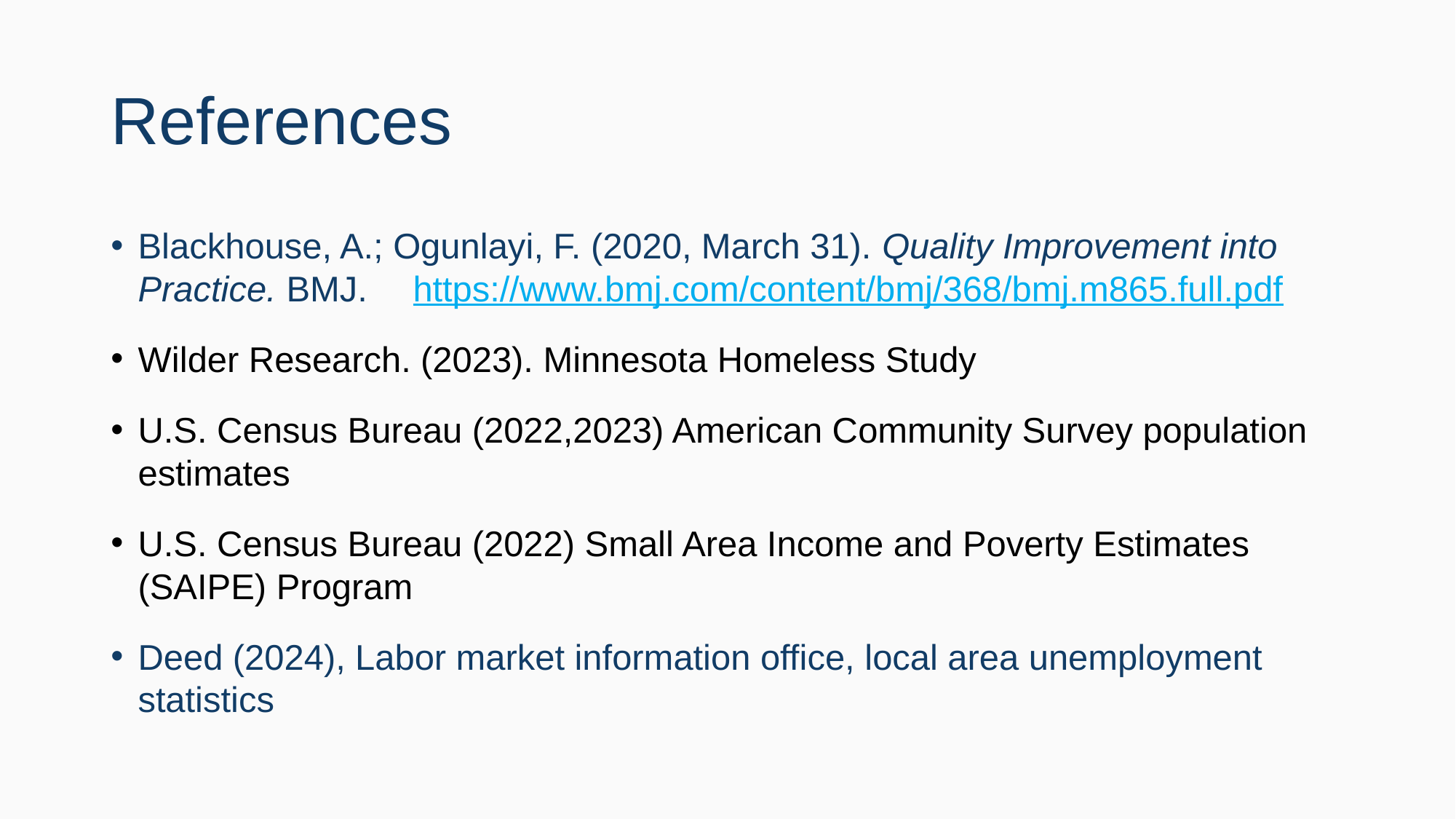

# References
Blackhouse, A.; Ogunlayi, F. (2020, March 31). Quality Improvement into Practice. BMJ. 	https://www.bmj.com/content/bmj/368/bmj.m865.full.pdf
Wilder Research. (2023). Minnesota Homeless Study
U.S. Census Bureau (2022,2023) American Community Survey population estimates
U.S. Census Bureau (2022) Small Area Income and Poverty Estimates (SAIPE) Program
Deed (2024), Labor market information office, local area unemployment statistics